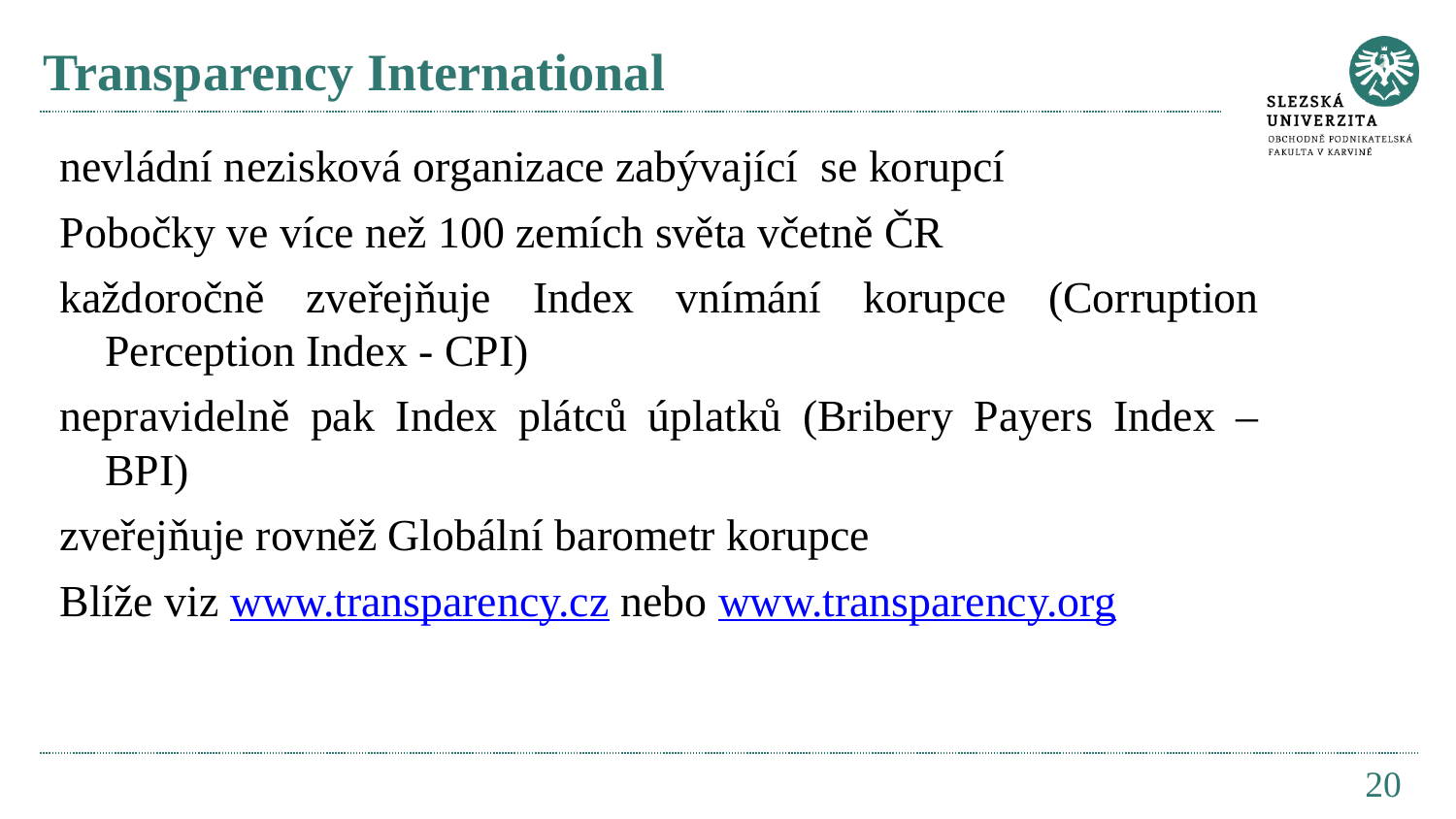

# Transparency International
nevládní nezisková organizace zabývající  se korupcí
Pobočky ve více než 100 zemích světa včetně ČR
každoročně zveřejňuje Index vnímání korupce (Corruption Perception Index - CPI)
nepravidelně pak Index plátců úplatků (Bribery Payers Index – BPI)
zveřejňuje rovněž Globální barometr korupce
Blíže viz www.transparency.cz nebo www.transparency.org

20